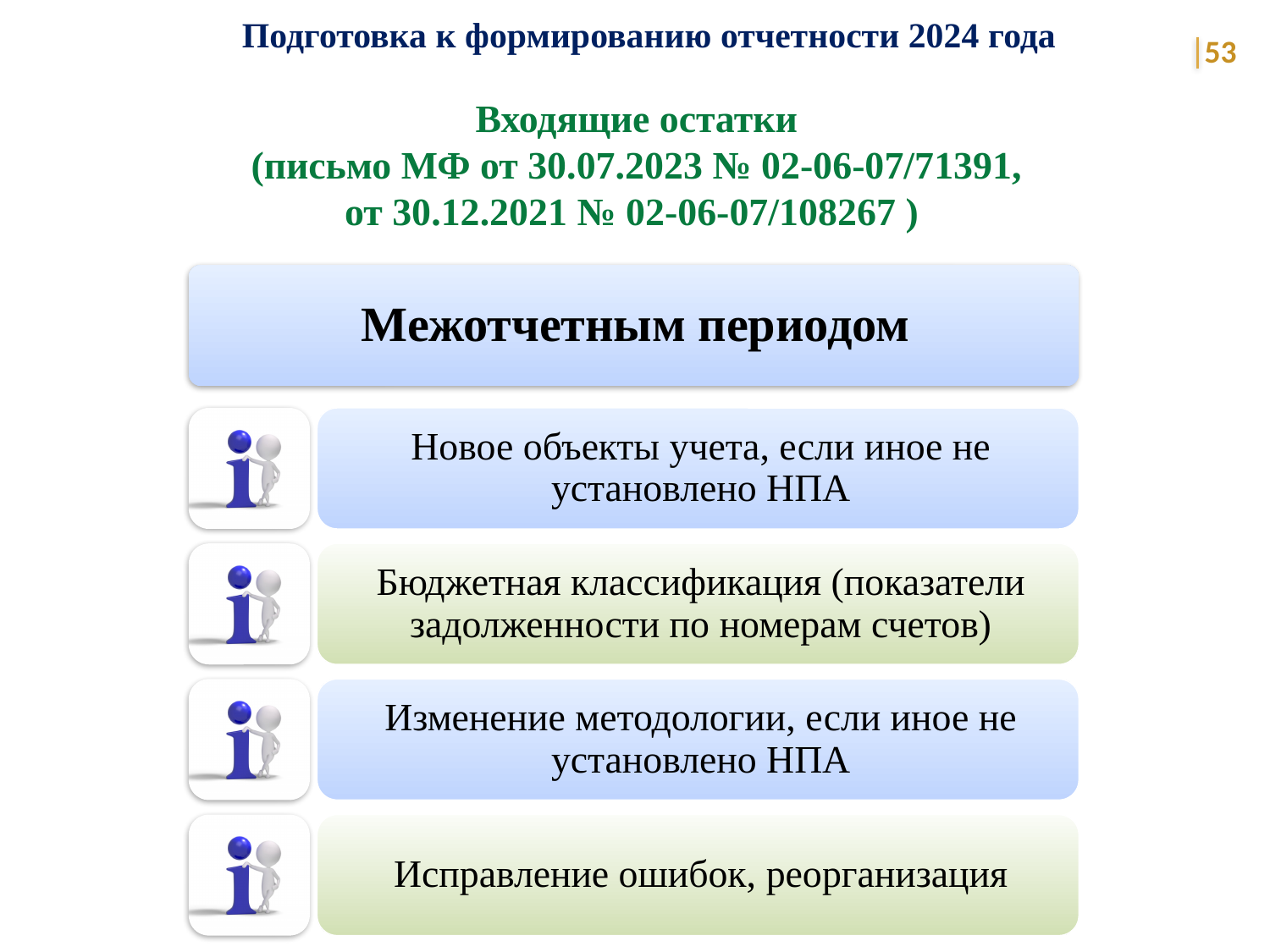

Подготовка к формированию отчетности 2024 года
53
Входящие остатки
(письмо МФ от 30.07.2023 № 02-06-07/71391,
от 30.12.2021 № 02-06-07/108267 )
Межотчетным периодом
Новое объекты учета, если иное не установлено НПА
Бюджетная классификация (показатели задолженности по номерам счетов)
Изменение методологии, если иное не установлено НПА
Исправление ошибок, реорганизация